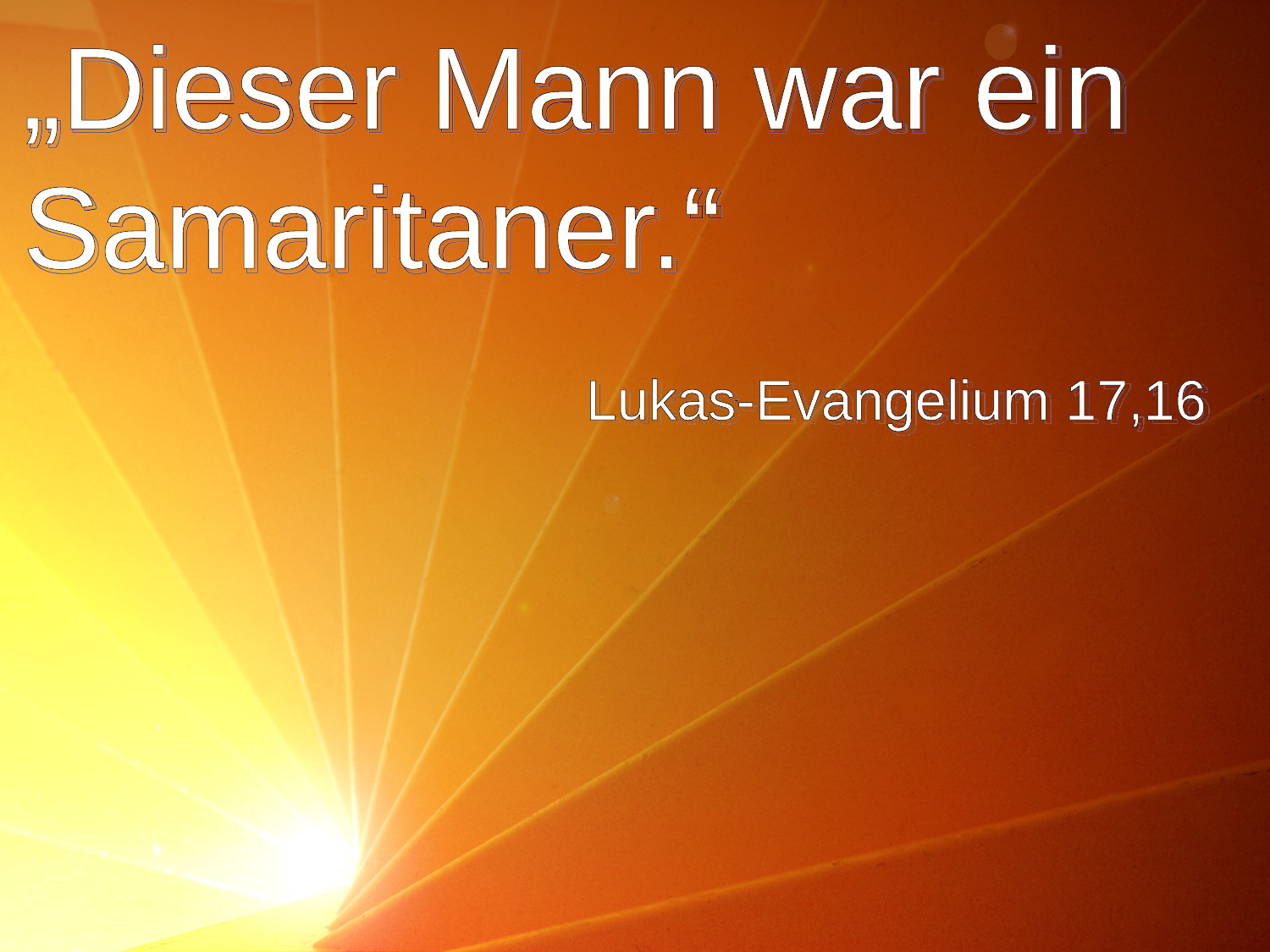

# „Dieser Mann war ein Samaritaner.“
Lukas-Evangelium 17,16